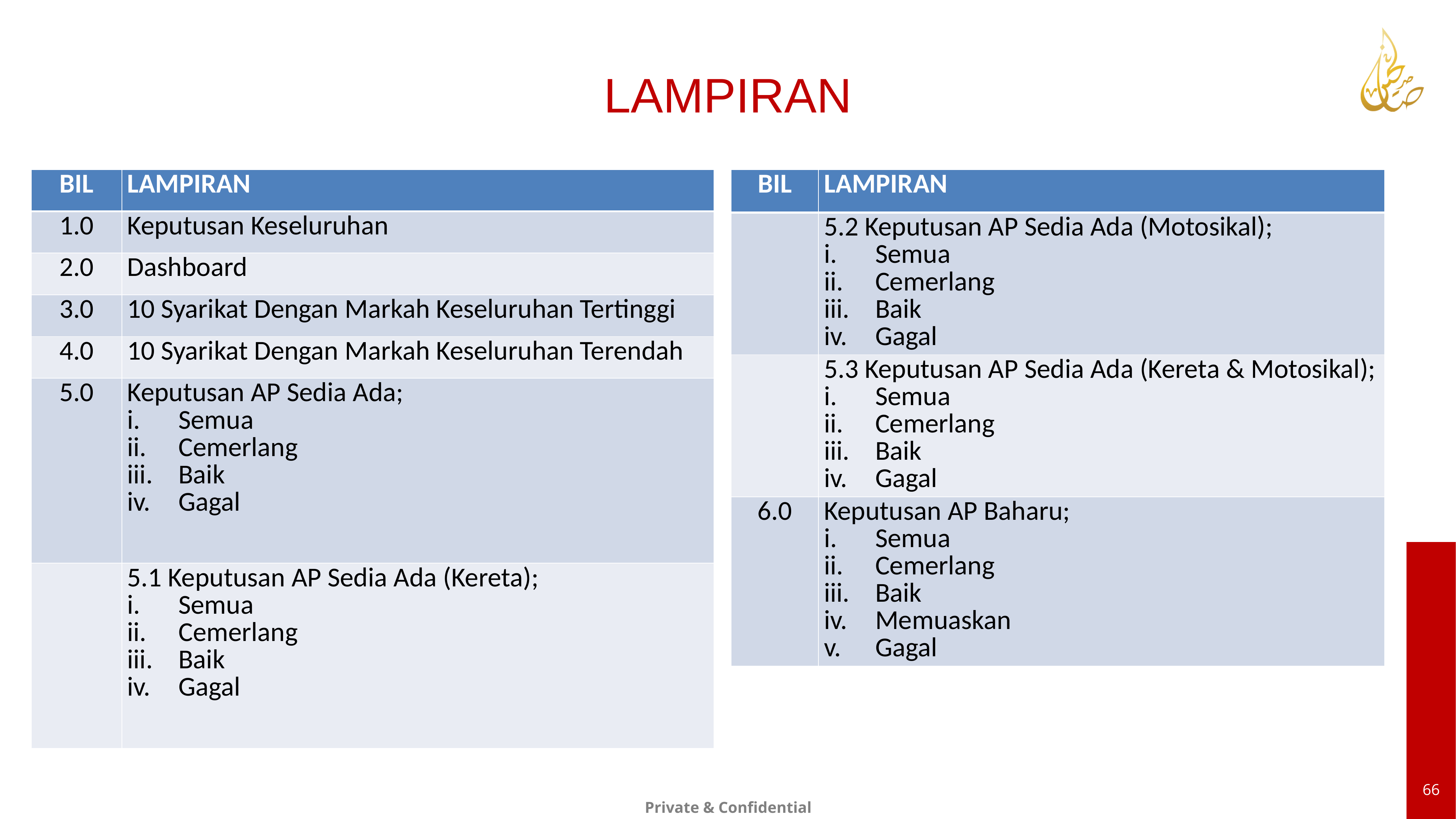

LAMPIRAN
| BIL | LAMPIRAN |
| --- | --- |
| 1.0 | Keputusan Keseluruhan |
| 2.0 | Dashboard |
| 3.0 | 10 Syarikat Dengan Markah Keseluruhan Tertinggi |
| 4.0 | 10 Syarikat Dengan Markah Keseluruhan Terendah |
| 5.0 | Keputusan AP Sedia Ada; Semua Cemerlang Baik Gagal |
|  | 5.1 Keputusan AP Sedia Ada (Kereta); Semua Cemerlang Baik Gagal |
| BIL | LAMPIRAN |
| --- | --- |
|  | 5.2 Keputusan AP Sedia Ada (Motosikal); Semua Cemerlang Baik Gagal |
|  | 5.3 Keputusan AP Sedia Ada (Kereta & Motosikal); Semua Cemerlang Baik Gagal |
| 6.0 | Keputusan AP Baharu; Semua Cemerlang Baik Memuaskan Gagal |
66